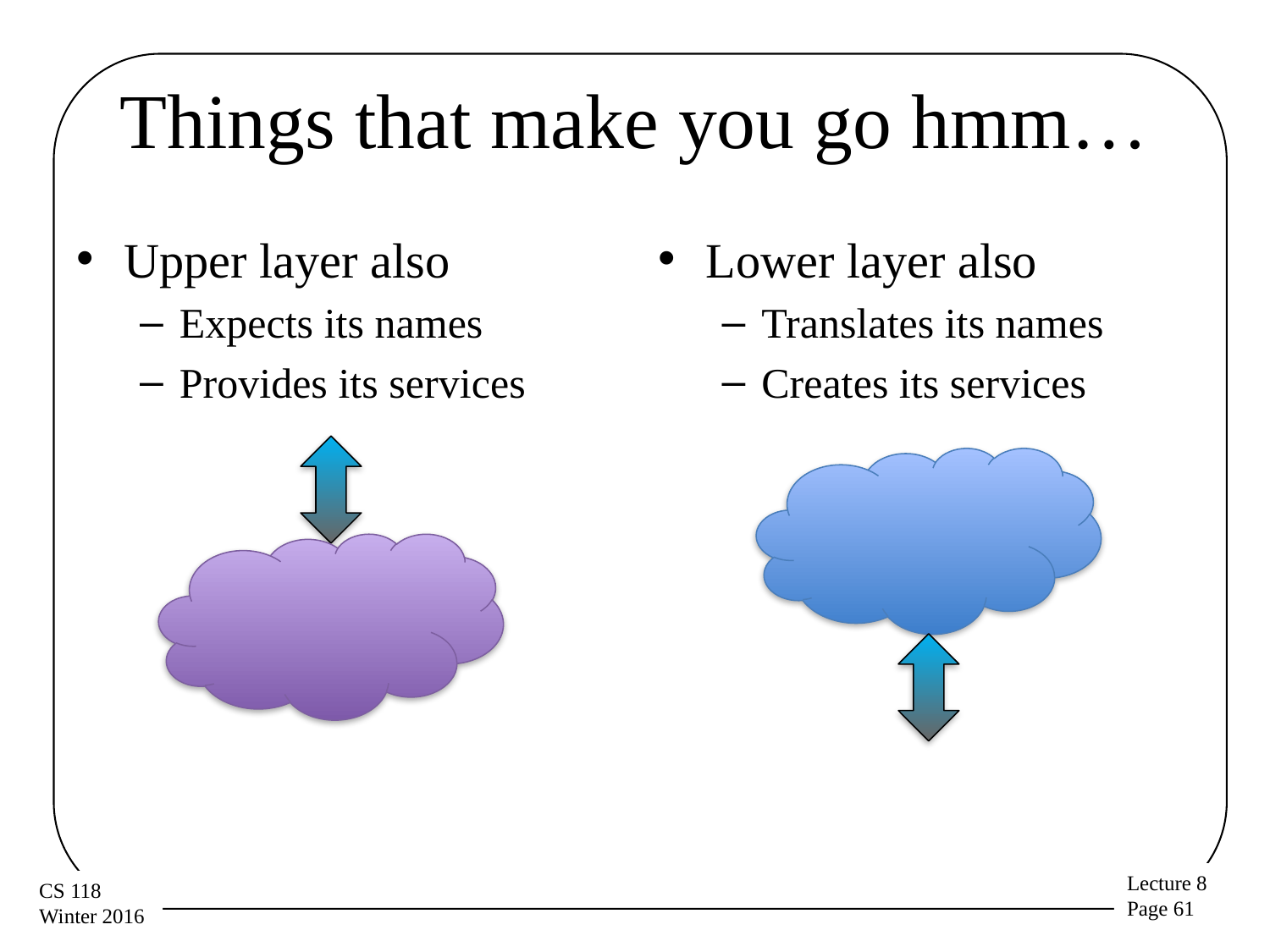

# Things that make you go hmm…
Upper layer also
Expects its names
Provides its services
Lower layer also
Translates its names
Creates its services